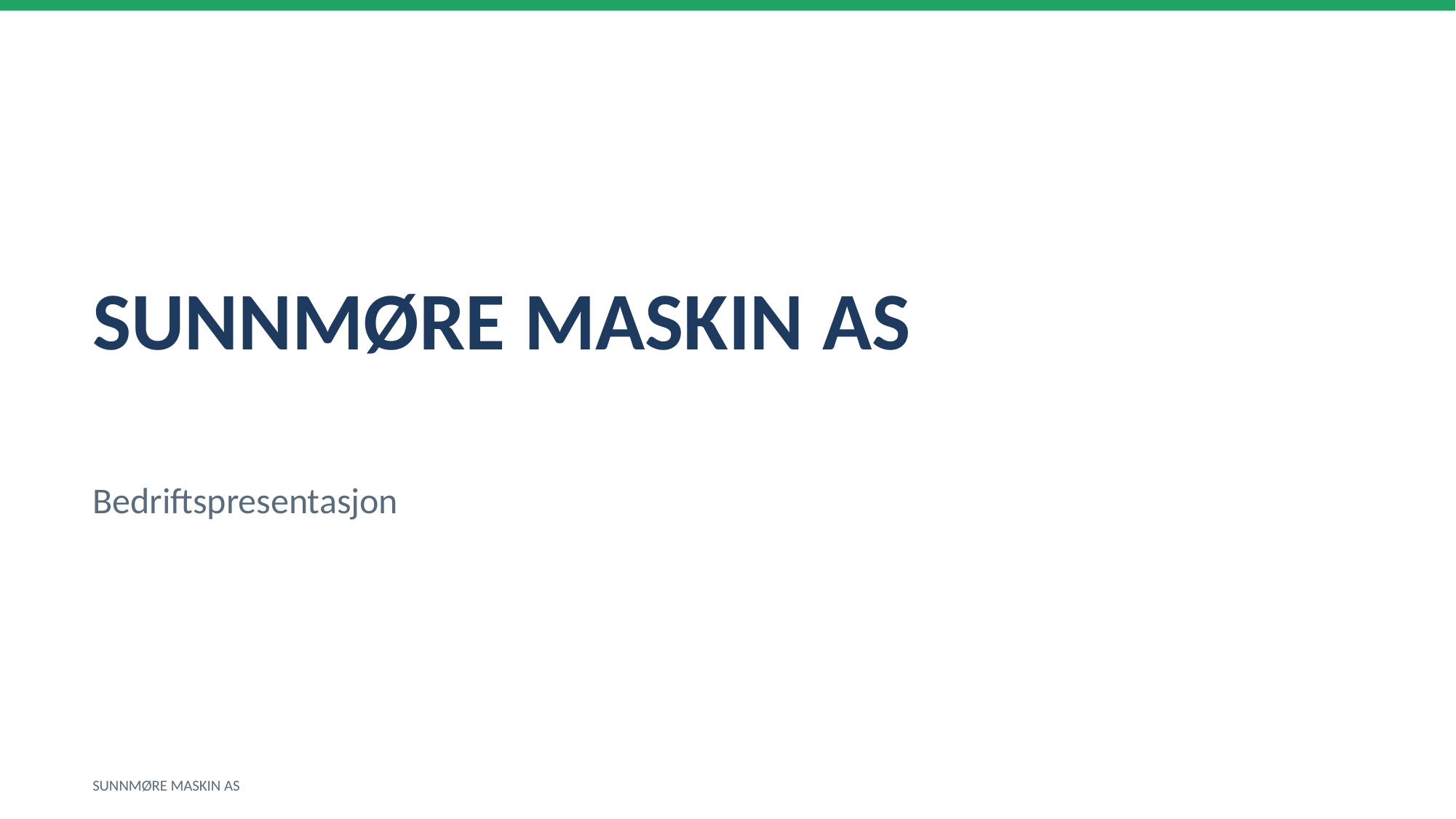

SUNNMØRE MASKIN AS
Bedriftspresentasjon
SUNNMØRE MASKIN AS